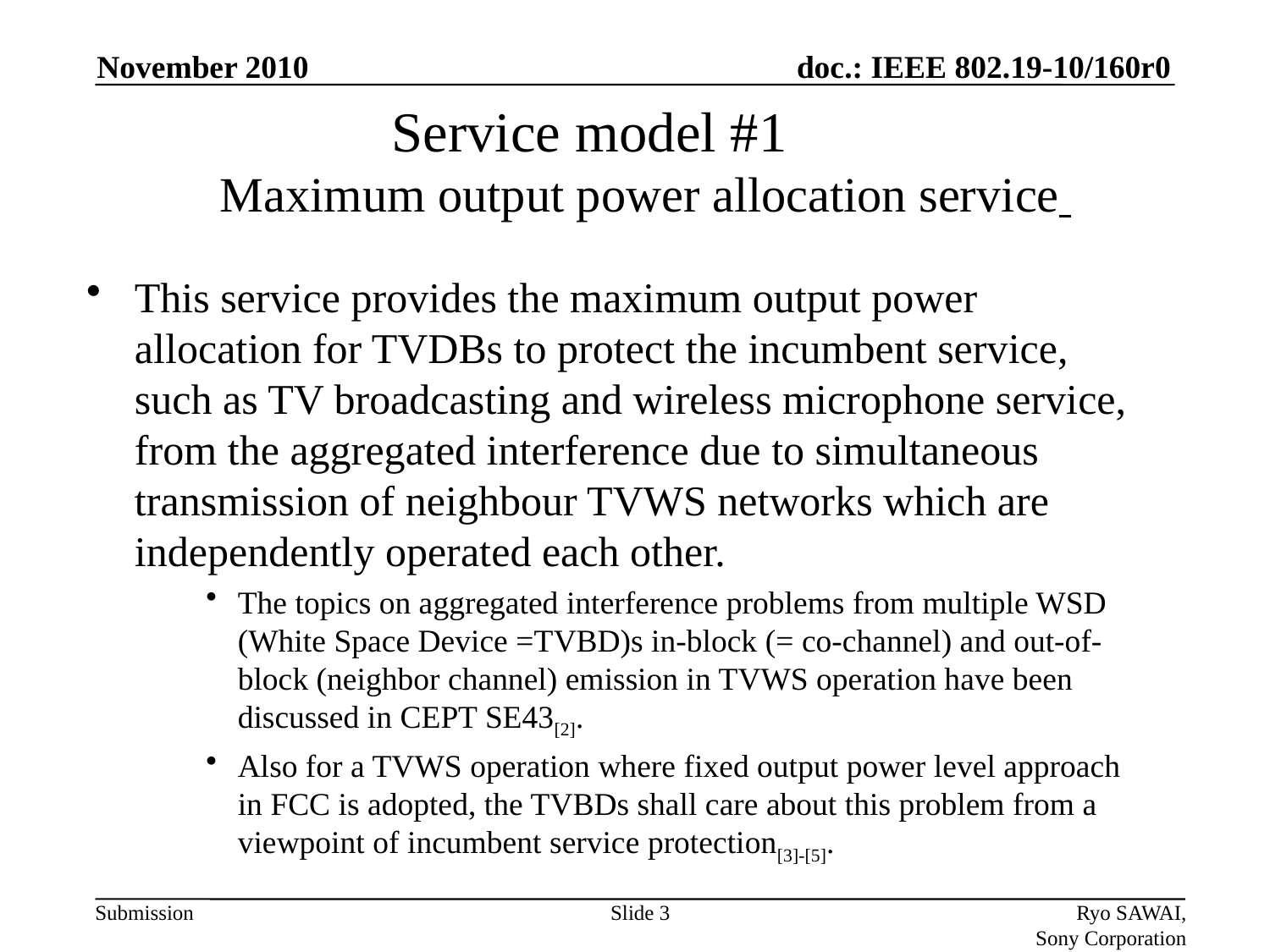

November 2010
# Service model #1 Maximum output power allocation service
This service provides the maximum output power allocation for TVDBs to protect the incumbent service, such as TV broadcasting and wireless microphone service, from the aggregated interference due to simultaneous transmission of neighbour TVWS networks which are independently operated each other.
The topics on aggregated interference problems from multiple WSD (White Space Device =TVBD)s in-block (= co-channel) and out-of-block (neighbor channel) emission in TVWS operation have been discussed in CEPT SE43[2].
Also for a TVWS operation where fixed output power level approach in FCC is adopted, the TVBDs shall care about this problem from a viewpoint of incumbent service protection[3]-[5].

Slide 3
Ryo SAWAI, Sony Corporation